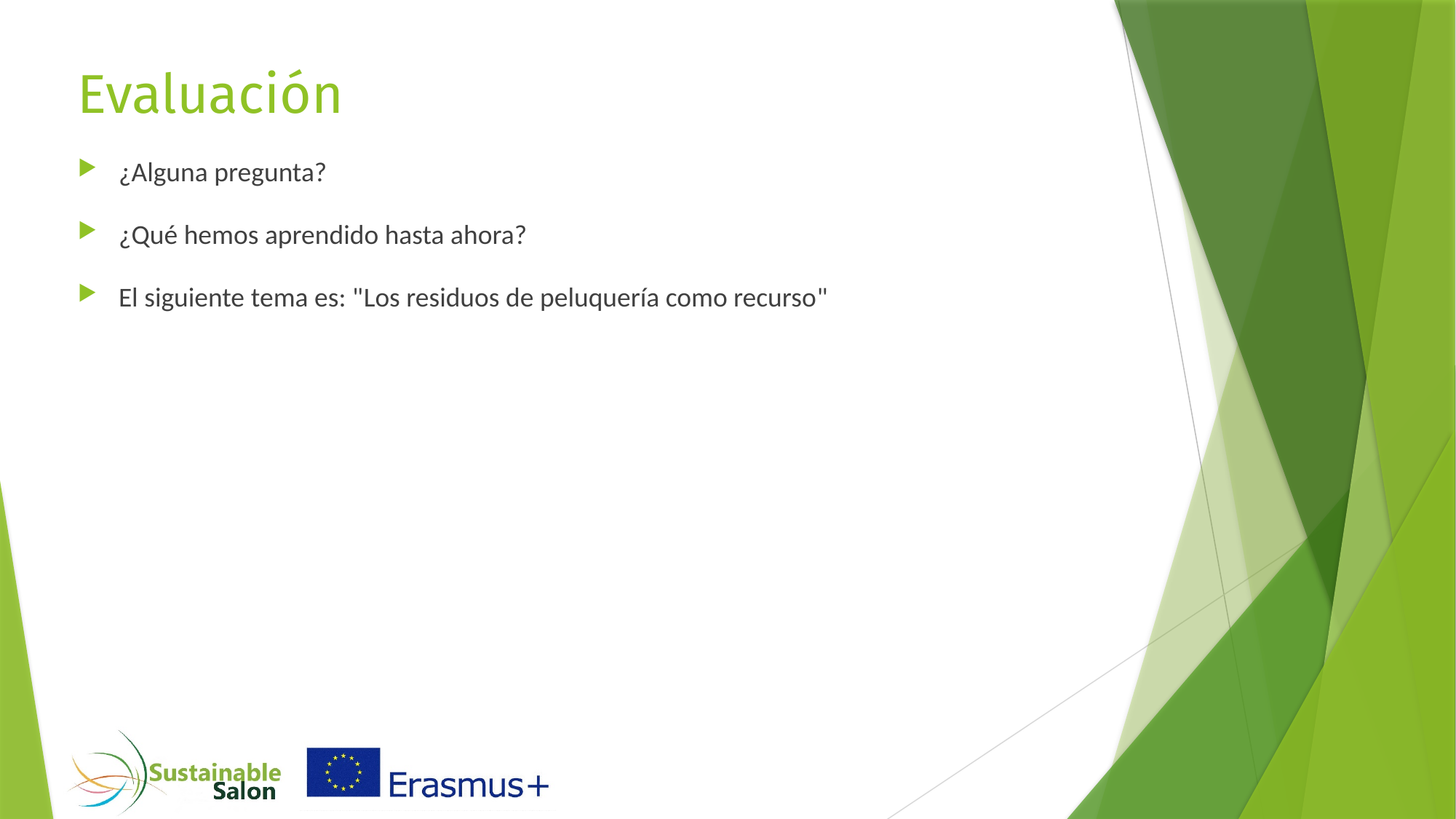

# Evaluación
¿Alguna pregunta?
¿Qué hemos aprendido hasta ahora?
El siguiente tema es: "Los residuos de peluquería como recurso"